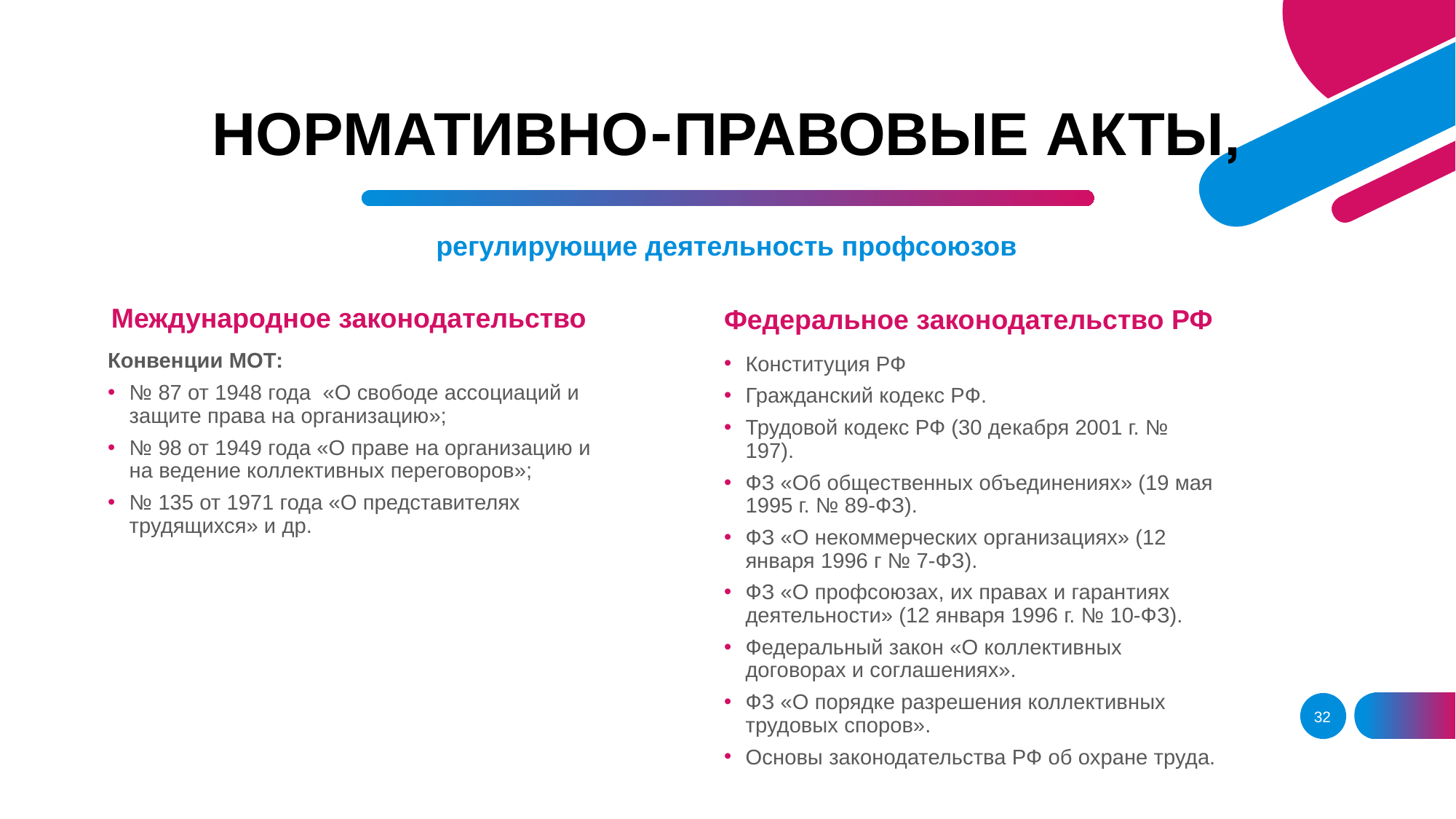

# НОРМАТИВНО-ПРАВОВЫЕ АКТЫ,
регулирующие деятельность профсоюзов
Международное законодательство
Федеральное законодательство РФ
Конвенции МОТ:
№ 87 от 1948 года  «О свободе ассоциаций и защите права на организацию»;
№ 98 от 1949 года «О праве на организацию и на ведение коллективных переговоров»;
№ 135 от 1971 года «О представителях трудящихся» и др.

Конституция РФ
Гражданский кодекс РФ.
Трудовой кодекс РФ (30 декабря 2001 г. № 197).
ФЗ «Об общественных объединениях» (19 мая 1995 г. № 89-ФЗ).
ФЗ «О некоммерческих организациях» (12 января 1996 г № 7-ФЗ).
ФЗ «О профсоюзах, их правах и гарантиях деятельности» (12 января 1996 г. № 10-ФЗ).
Федеральный закон «О коллективных договорах и соглашениях».
ФЗ «О порядке разрешения коллективных трудовых споров».
Основы законодательства РФ об охране труда.
32